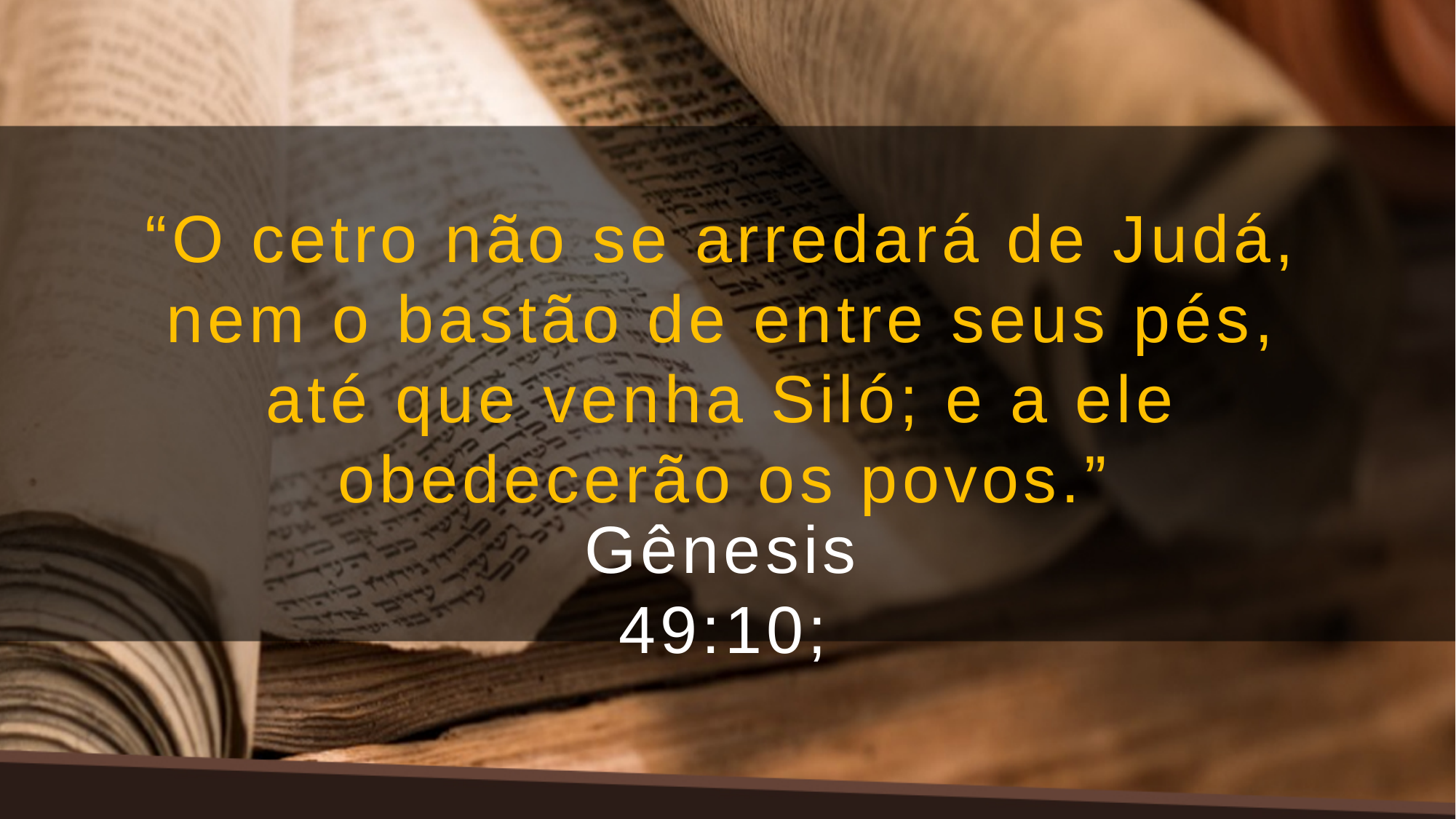

“O cetro não se arredará de Judá, nem o bastão de entre seus pés, até que venha Siló; e a ele obedecerão os povos.”
Gênesis 49:10;